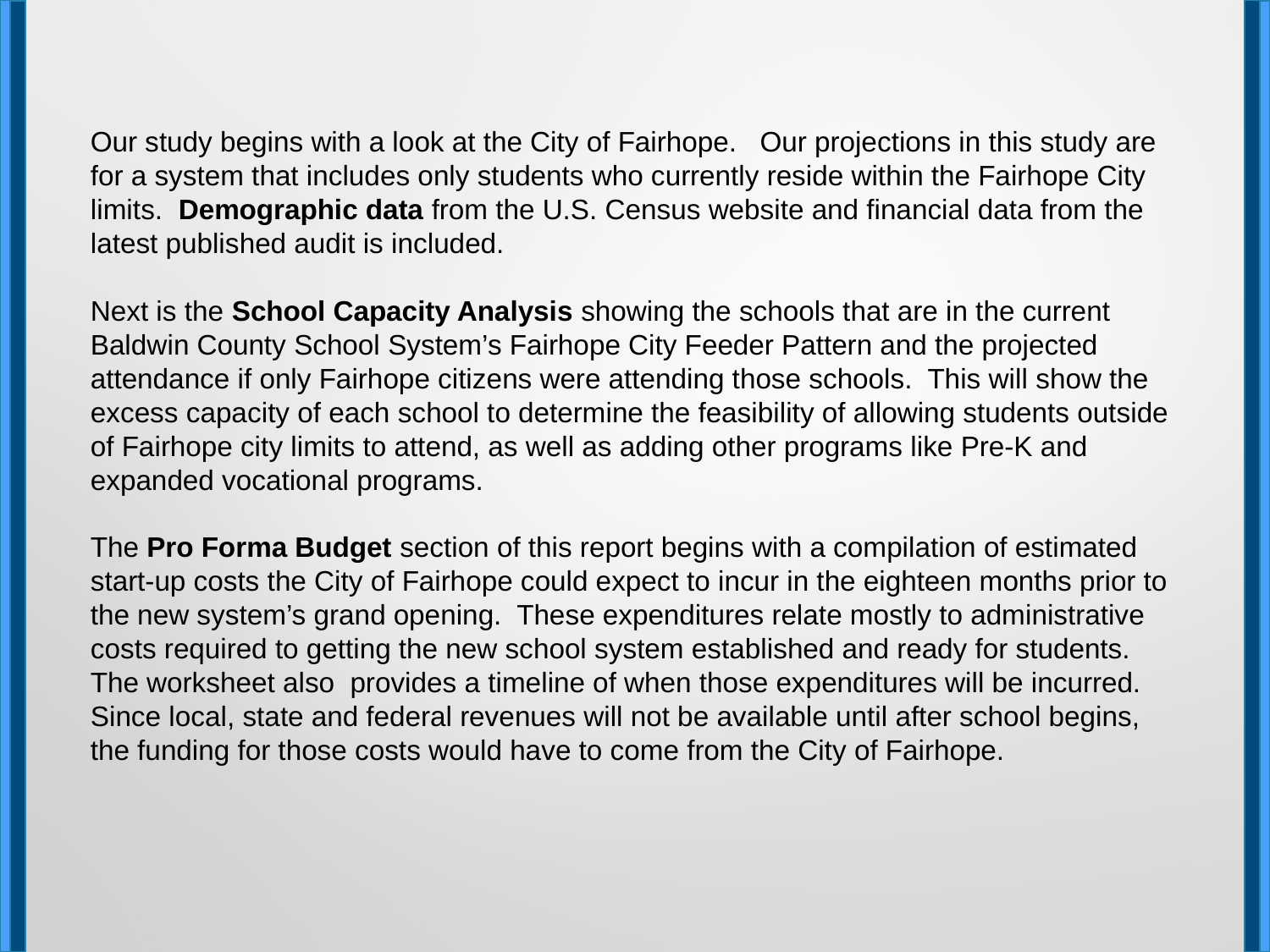

Our study begins with a look at the City of Fairhope.   Our projections in this study are for a system that includes only students who currently reside within the Fairhope City limits.  Demographic data from the U.S. Census website and financial data from the latest published audit is included.

Next is the School Capacity Analysis showing the schools that are in the current  Baldwin County School System’s Fairhope City Feeder Pattern and the projected attendance if only Fairhope citizens were attending those schools.  This will show the excess capacity of each school to determine the feasibility of allowing students outside of Fairhope city limits to attend, as well as adding other programs like Pre-K and expanded vocational programs.

The Pro Forma Budget section of this report begins with a compilation of estimated start-up costs the City of Fairhope could expect to incur in the eighteen months prior to the new system’s grand opening.  These expenditures relate mostly to administrative costs required to getting the new school system established and ready for students.  The worksheet also  provides a timeline of when those expenditures will be incurred.  Since local, state and federal revenues will not be available until after school begins, the funding for those costs would have to come from the City of Fairhope.